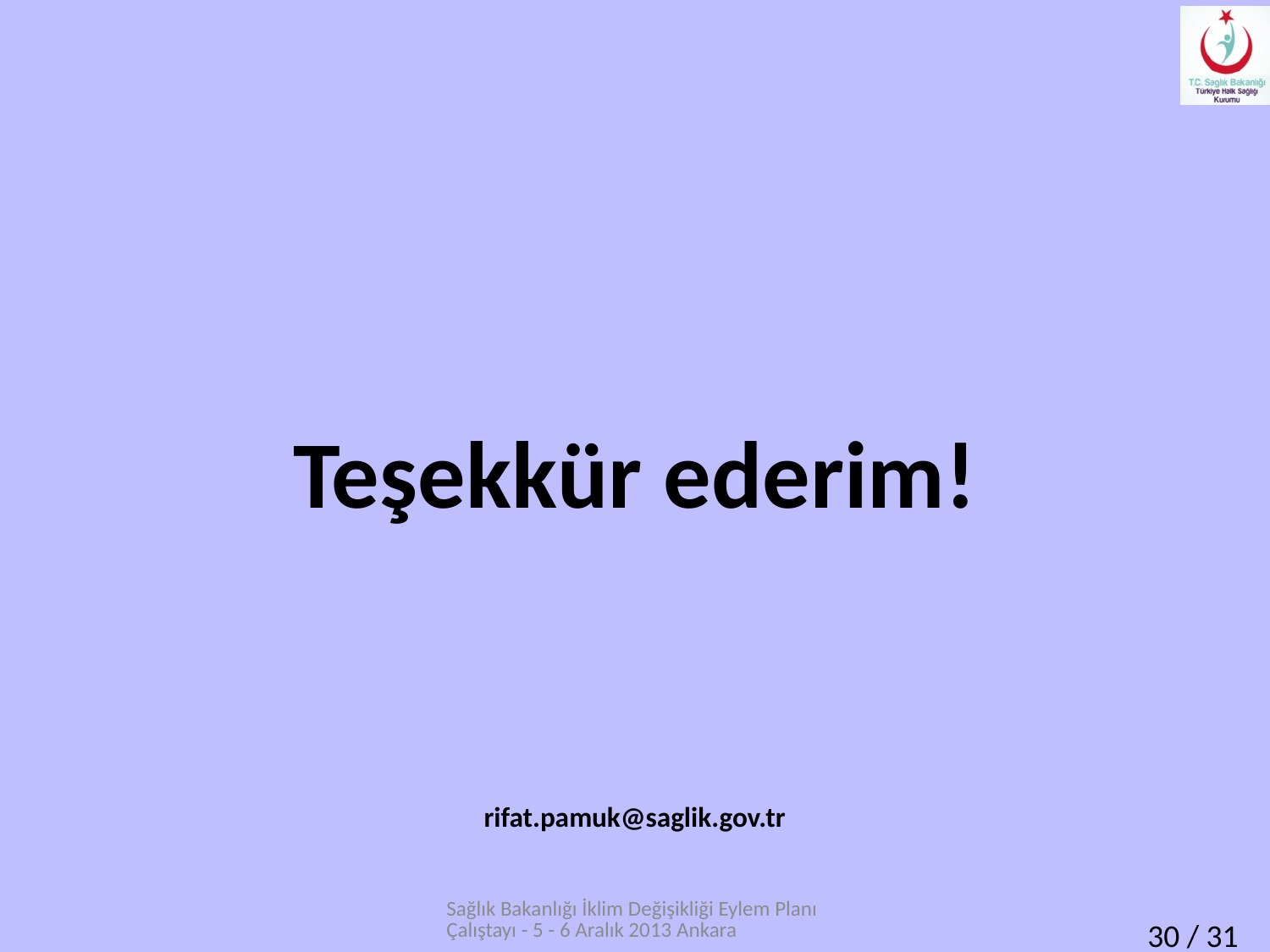

#
Teşekkür ederim!

rifat.pamuk@saglik.gov.tr
Sağlık Bakanlığı İklim Değişikliği Eylem Planı Çalıştayı - 5 - 6 Aralık 2013 Ankara